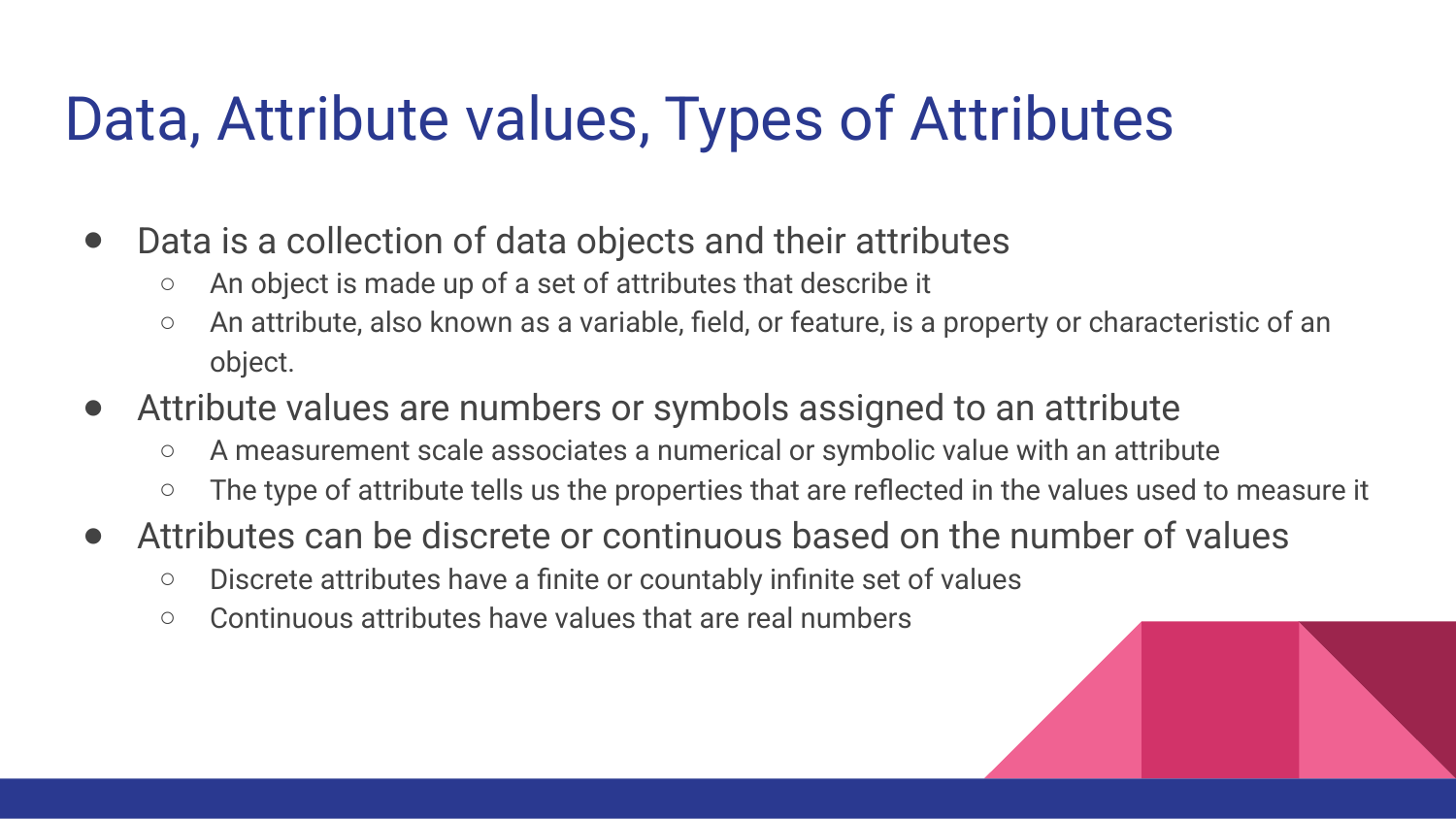

# Data, Attribute values, Types of Attributes
Data is a collection of data objects and their attributes
An object is made up of a set of attributes that describe it
An attribute, also known as a variable, field, or feature, is a property or characteristic of an object.
Attribute values are numbers or symbols assigned to an attribute
A measurement scale associates a numerical or symbolic value with an attribute
The type of attribute tells us the properties that are reflected in the values used to measure it
Attributes can be discrete or continuous based on the number of values
Discrete attributes have a finite or countably infinite set of values
Continuous attributes have values that are real numbers